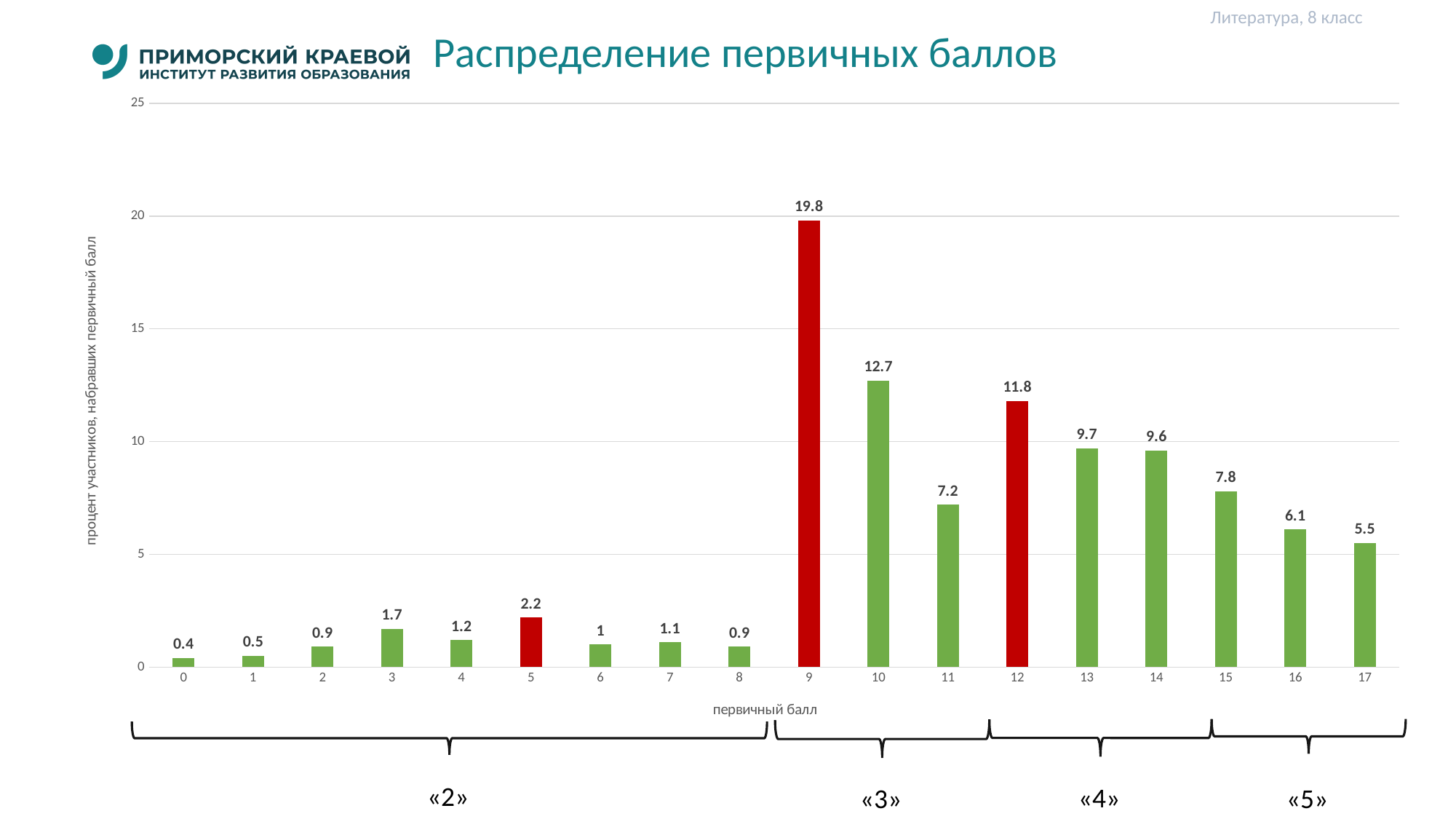

Литература, 8 класс
# Распределение первичных баллов

### Chart

| Category | Категория 1 |
|---|---|
| 0 | 0.4 |
| 1 | 0.5 |
| 2 | 0.9 |
| 3 | 1.7 |
| 4 | 1.2 |
| 5 | 2.2 |
| 6 | 1.0 |
| 7 | 1.1 |
| 8 | 0.9 |
| 9 | 19.8 |
| 10 | 12.7 |
| 11 | 7.2 |
| 12 | 11.8 |
| 13 | 9.7 |
| 14 | 9.6 |
| 15 | 7.8 |
| 16 | 6.1 |
| 17 | 5.5 |

«2»
«4»
«3»
«5»